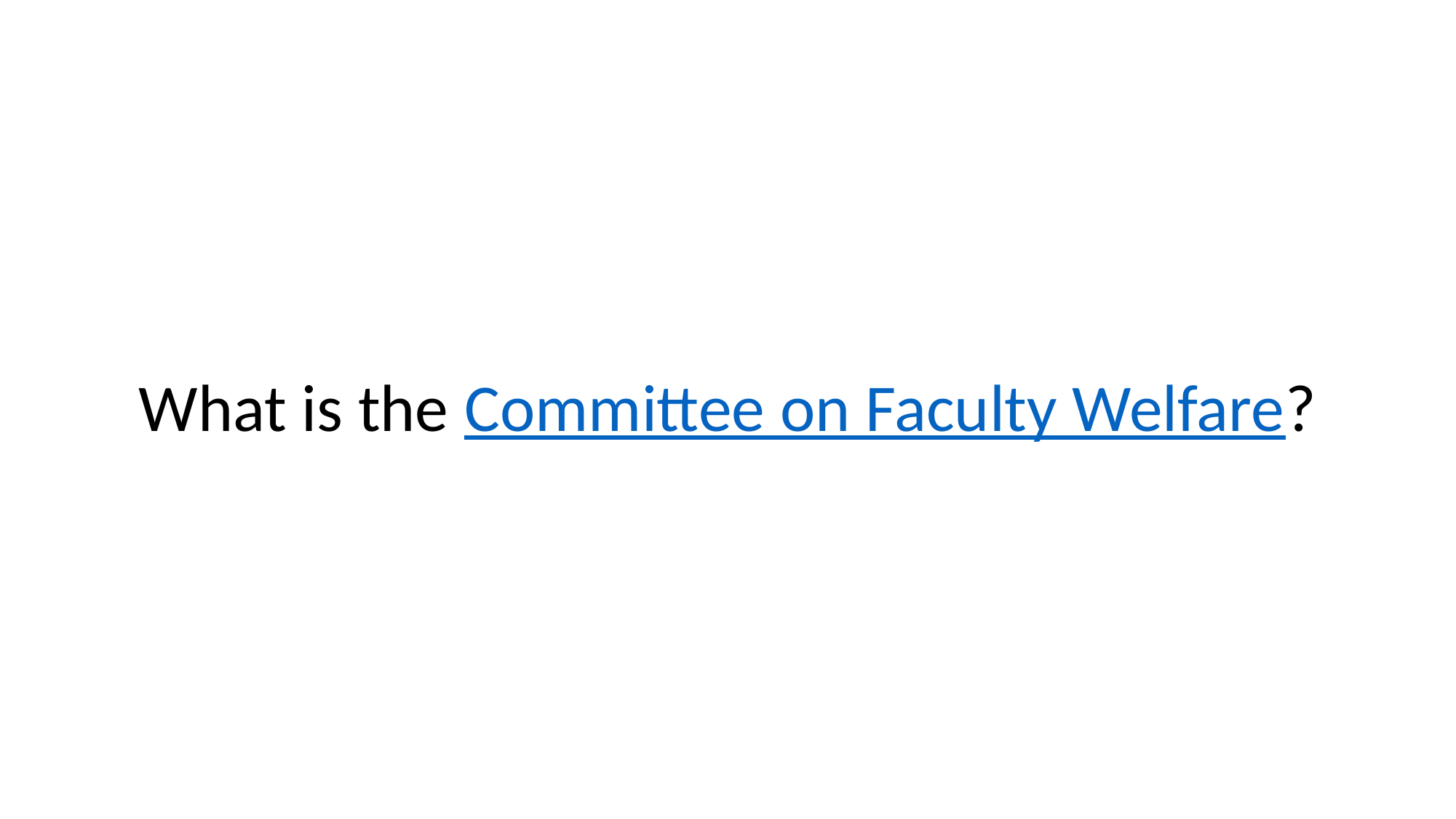

# What is the Committee on Faculty Welfare?